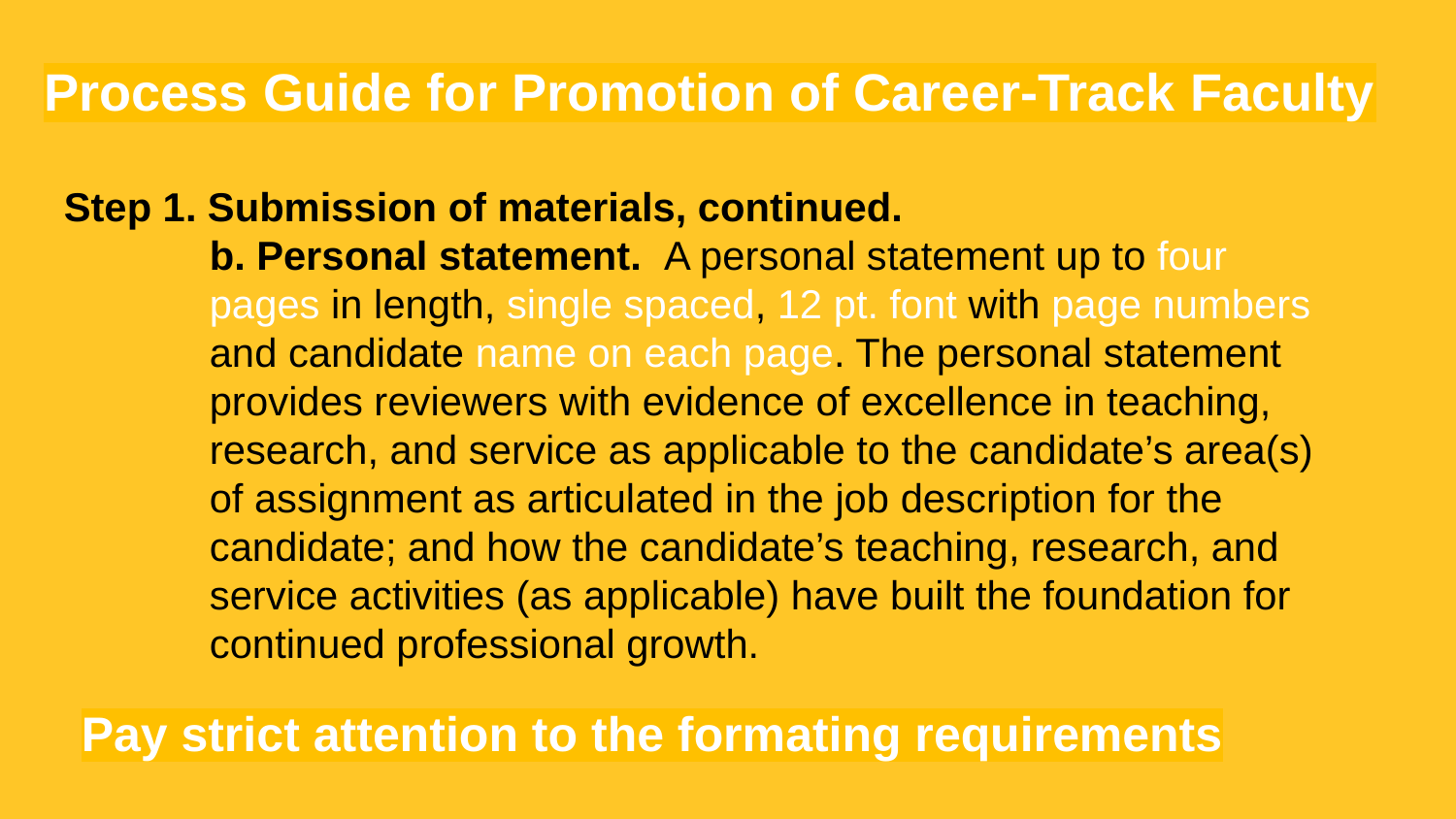

# Process Guide for Promotion of Career-Track Faculty
Step 1. Submission of materials, continued.
	b. Personal statement.  A personal statement up to four 	pages in length, single spaced, 12 pt. font with page numbers 	and candidate name on each page. The personal statement 	provides reviewers with evidence of excellence in teaching, 	research, and service as applicable to the candidate’s area(s) 	of assignment as articulated in the job description for the 	candidate; and how the candidate’s teaching, research, and 	service activities (as applicable) have built the foundation for 	continued professional growth.
Pay strict attention to the formating requirements